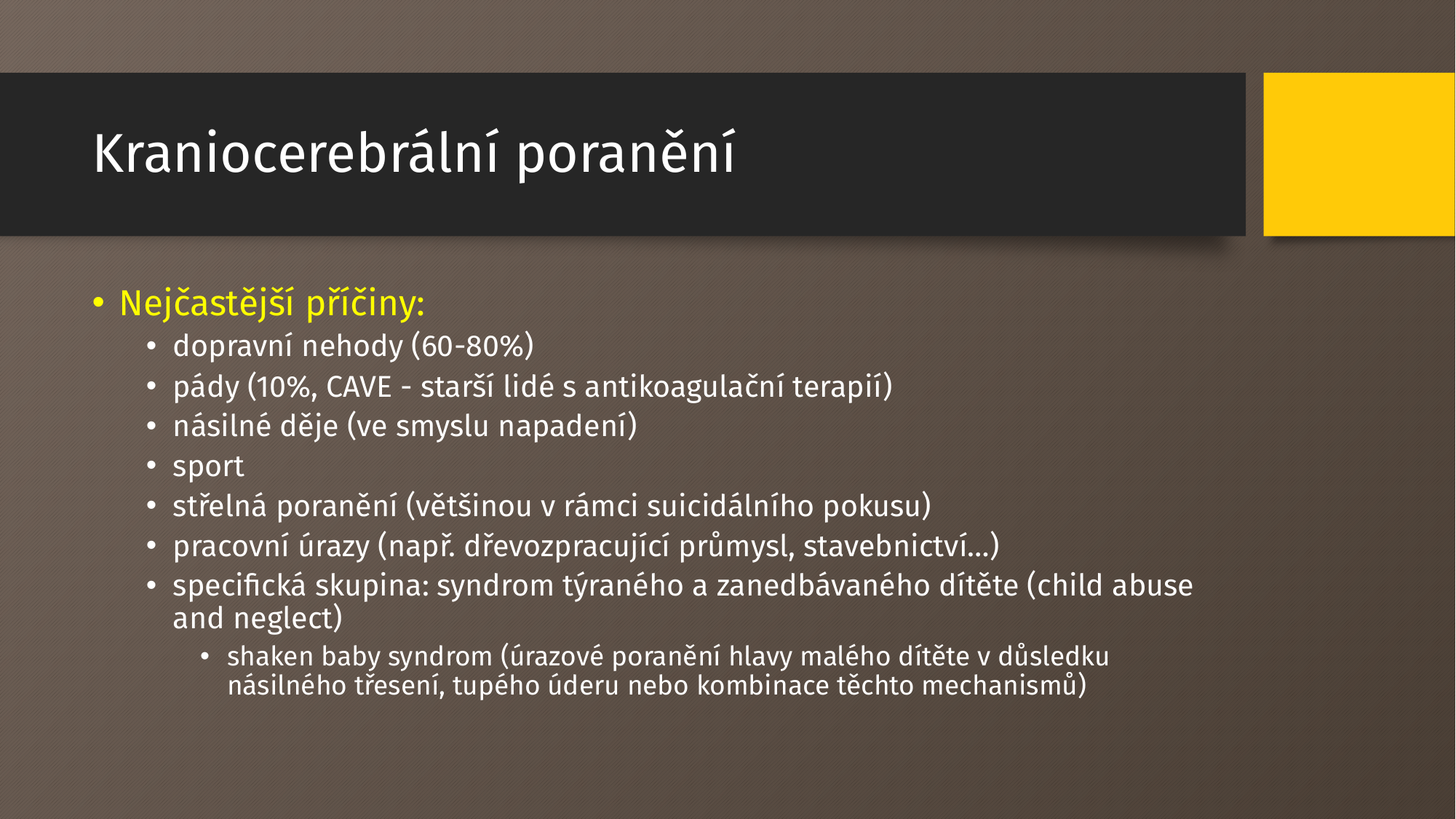

# Kraniocerebrální poranění
Nejčastější příčiny:
dopravní nehody (60-80%)
pády (10%, CAVE - starší lidé s antikoagulační terapií)
násilné děje (ve smyslu napadení)
sport
střelná poranění (většinou v rámci suicidálního pokusu)
pracovní úrazy (např. dřevozpracující průmysl, stavebnictví…)
specifická skupina: syndrom týraného a zanedbávaného dítěte (child abuse and neglect)
shaken baby syndrom (úrazové poranění hlavy malého dítěte v důsledku násilného třesení, tupého úderu nebo kombinace těchto mechanismů)